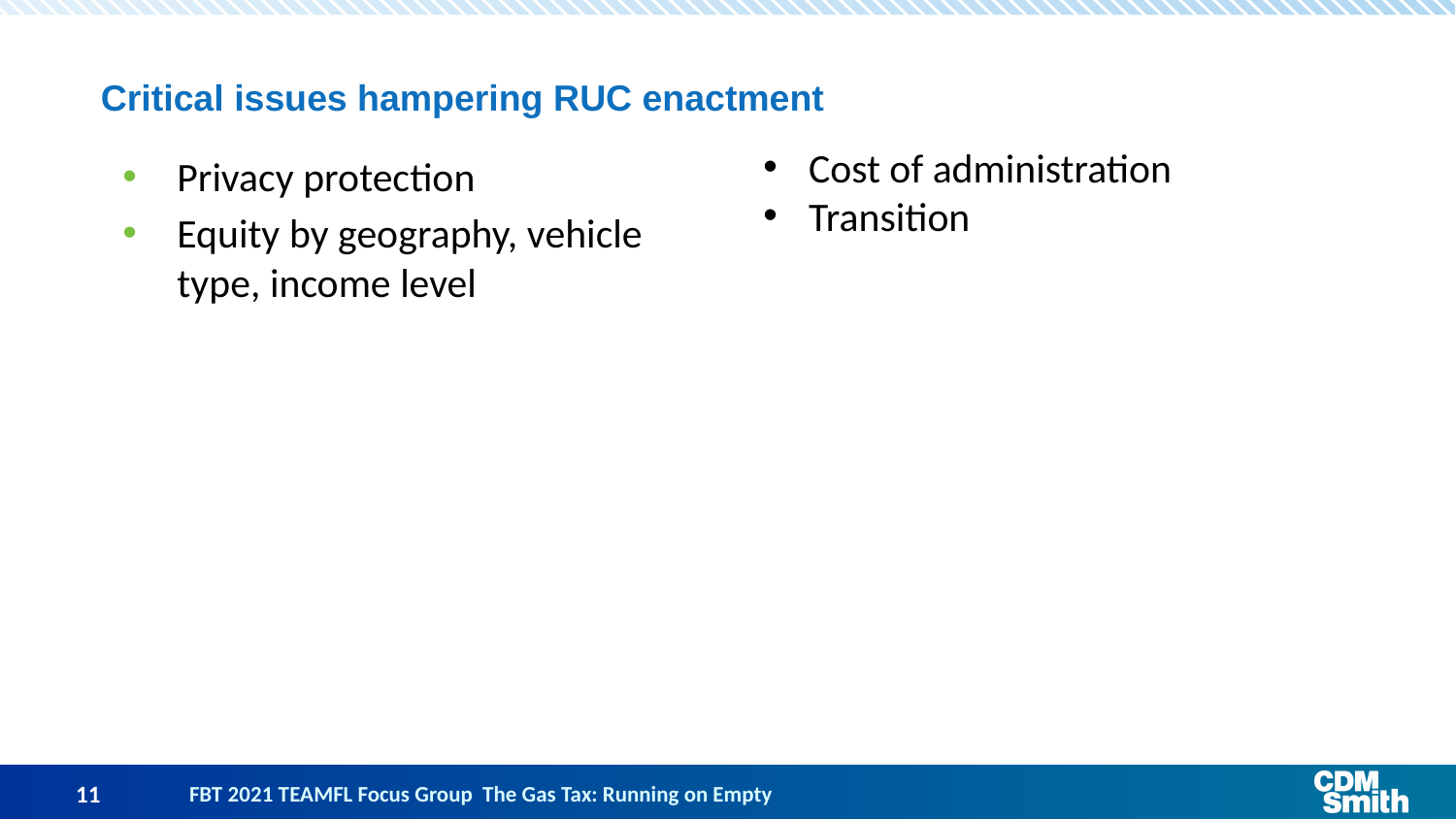

# Critical issues hampering RUC enactment
Cost of administration
Transition
Privacy protection
Equity by geography, vehicle type, income level
11
FBT 2021 TEAMFL Focus Group  The Gas Tax: Running on Empty